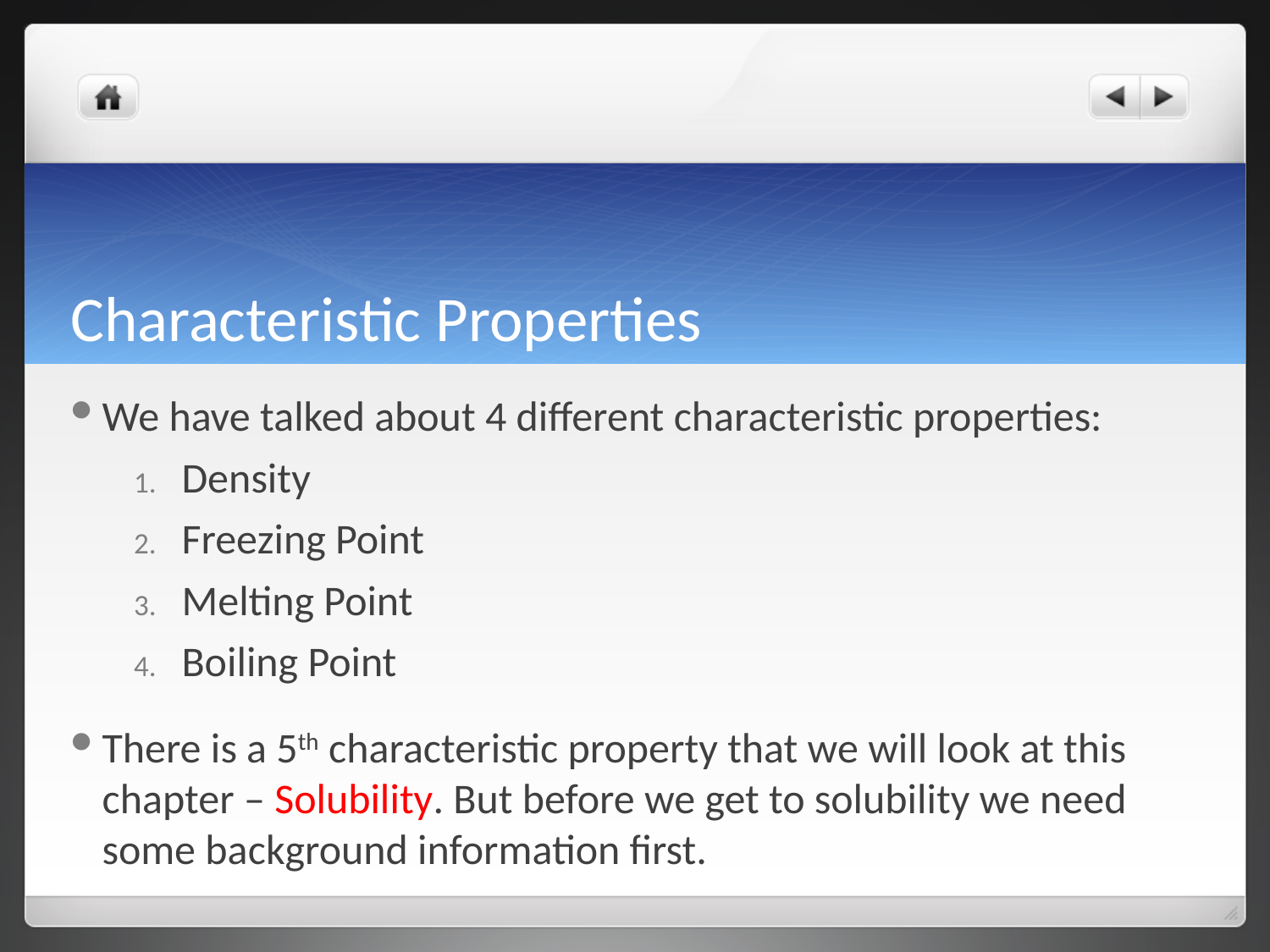

# Characteristic Properties
We have talked about 4 different characteristic properties:
Density
Freezing Point
Melting Point
Boiling Point
There is a 5th characteristic property that we will look at this chapter – Solubility. But before we get to solubility we need some background information first.